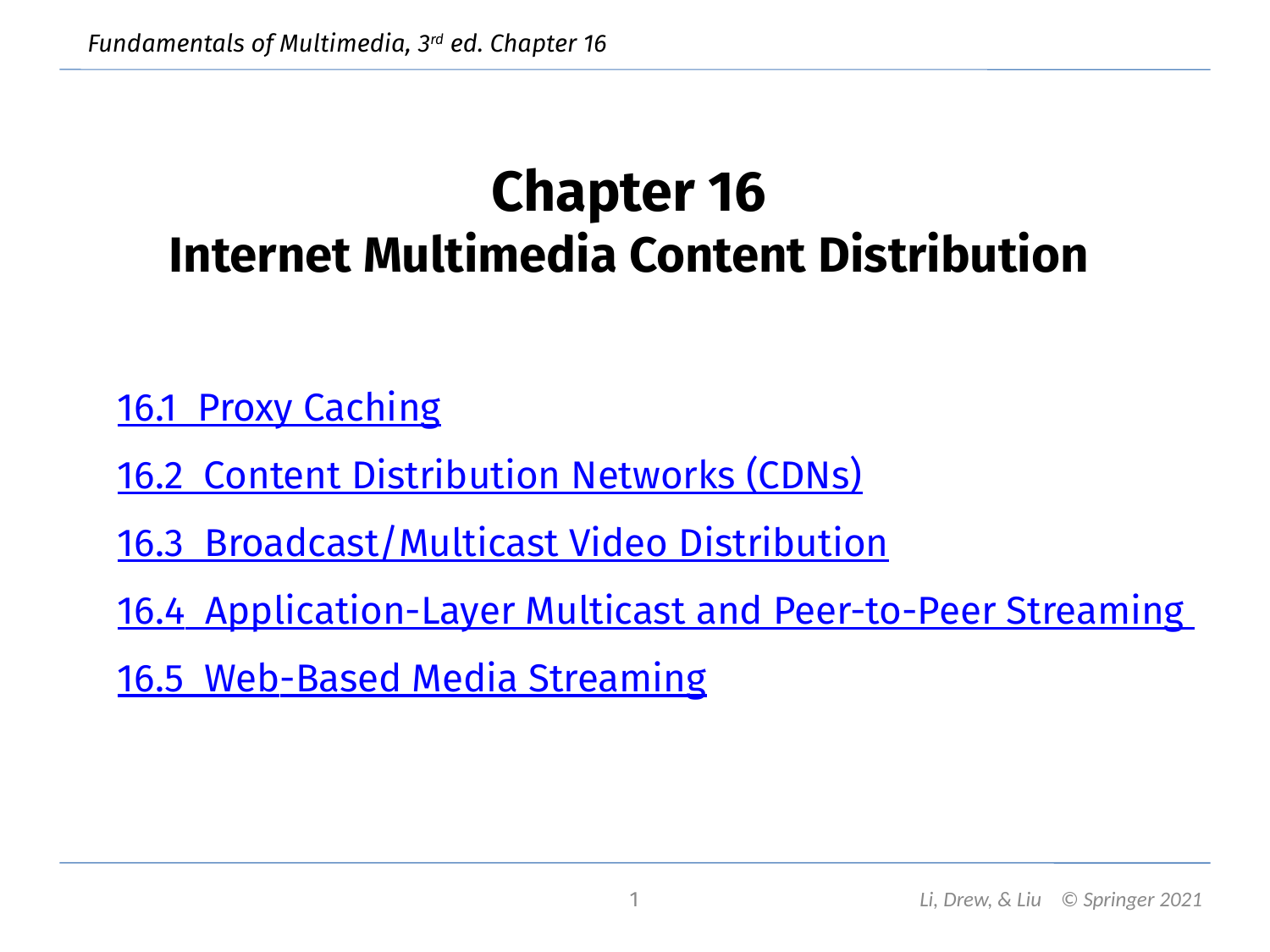

# Chapter 16 Internet Multimedia Content Distribution
16.1  Proxy Caching
16.2  Content Distribution Networks (CDNs)
16.3  Broadcast/Multicast Video Distribution
16.4  Application-Layer Multicast and Peer-to-Peer Streaming
16.5  Web-Based Media Streaming
1
Li, Drew, & Liu    © Springer 2021